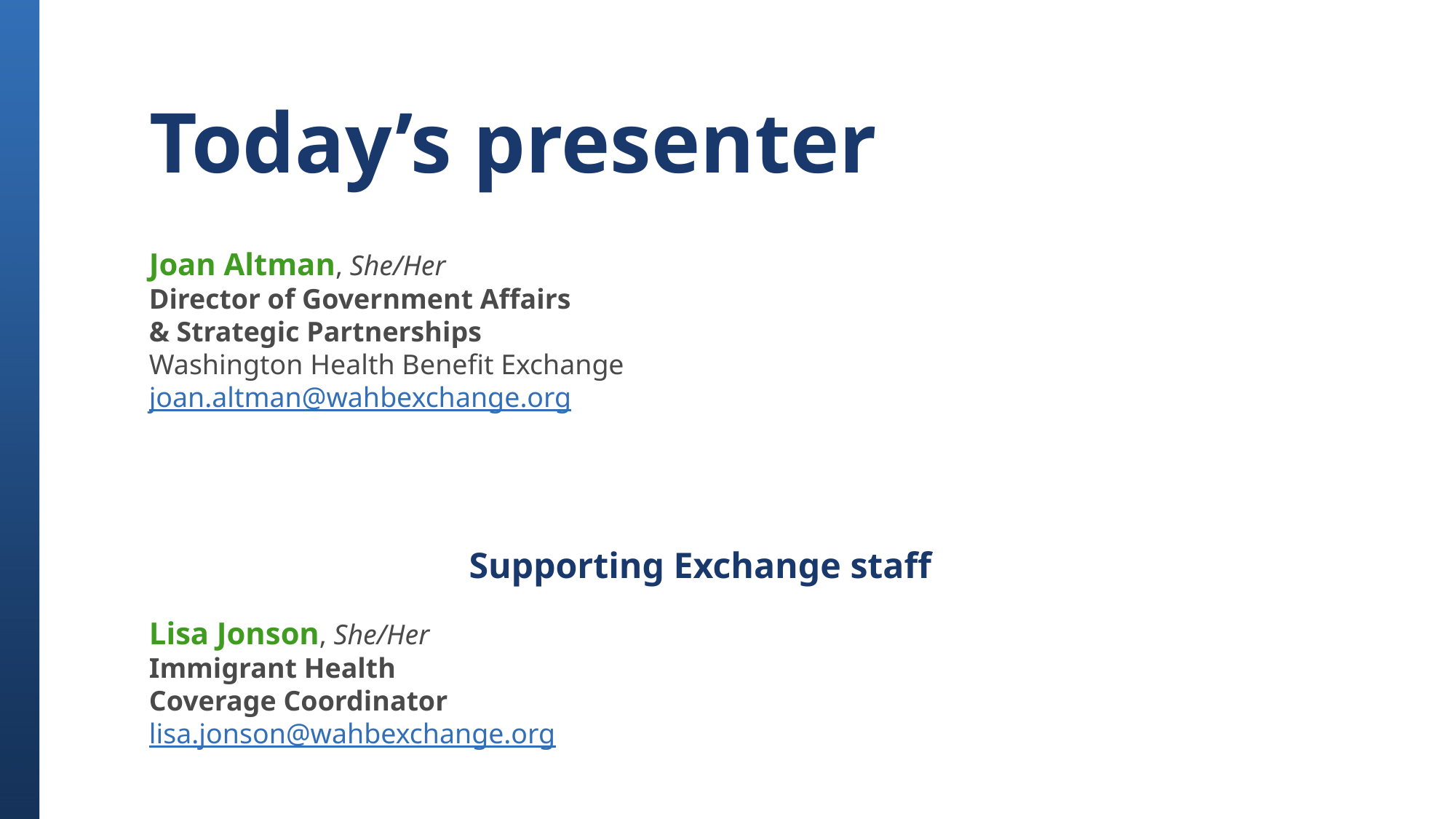

# Today’s presenter
Joan Altman, She/Her
Director of Government Affairs
& Strategic Partnerships
Washington Health Benefit Exchange joan.altman@wahbexchange.org
Supporting Exchange staff
Lisa Jonson, She/Her
Immigrant Health
Coverage Coordinator
lisa.jonson@wahbexchange.org